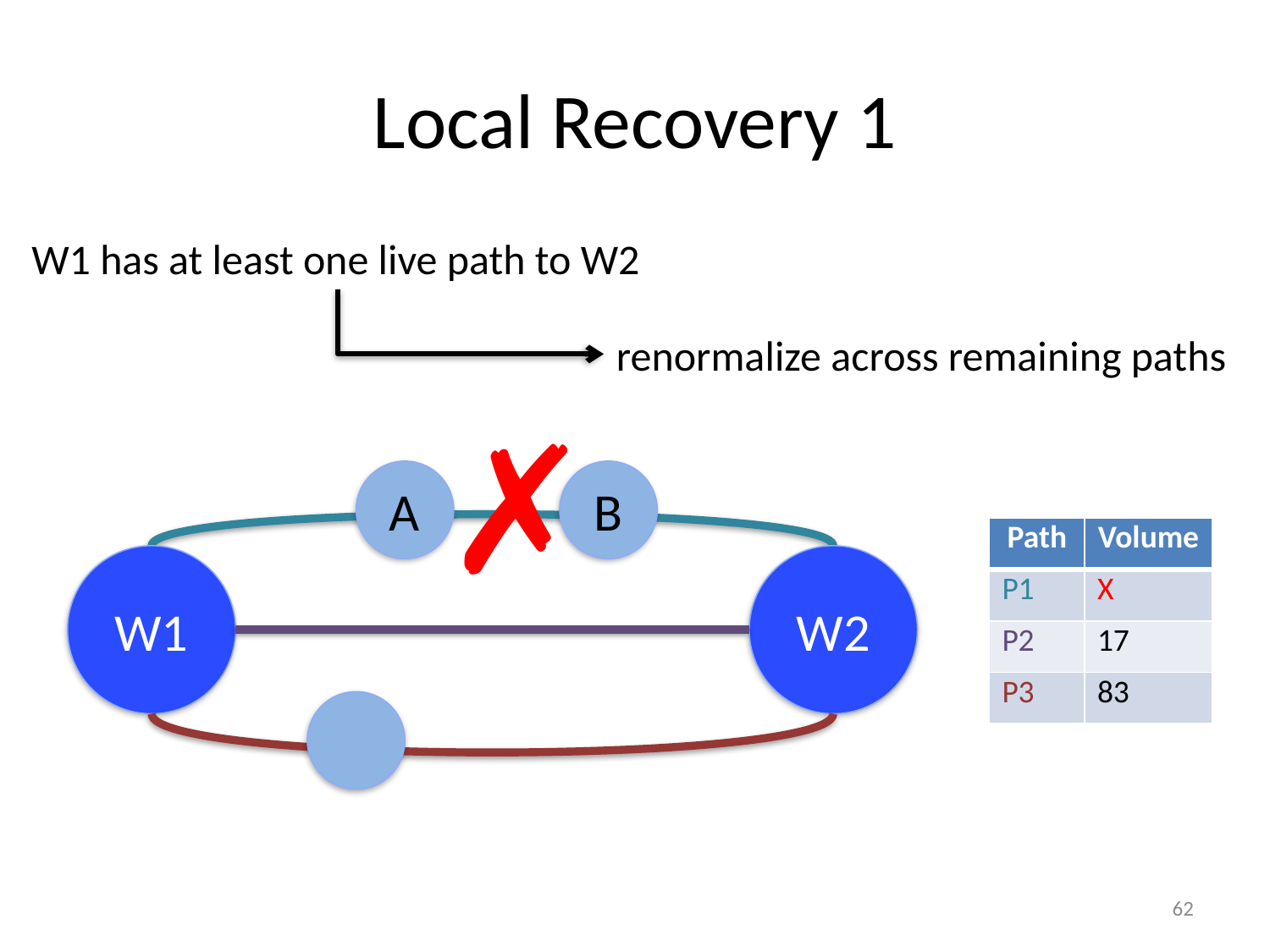

# Local Recovery 1
W1 has at least one live path to W2
renormalize across remaining paths
✗

B
A
W1
W2

| Path | Volume |
| --- | --- |
| P1 | X |
| P2 | 17 |
| P3 | 83 |
| Path | Volume |
| --- | --- |
| P1 | 40 |
| P2 | 10 |
| P3 | 50 |
62